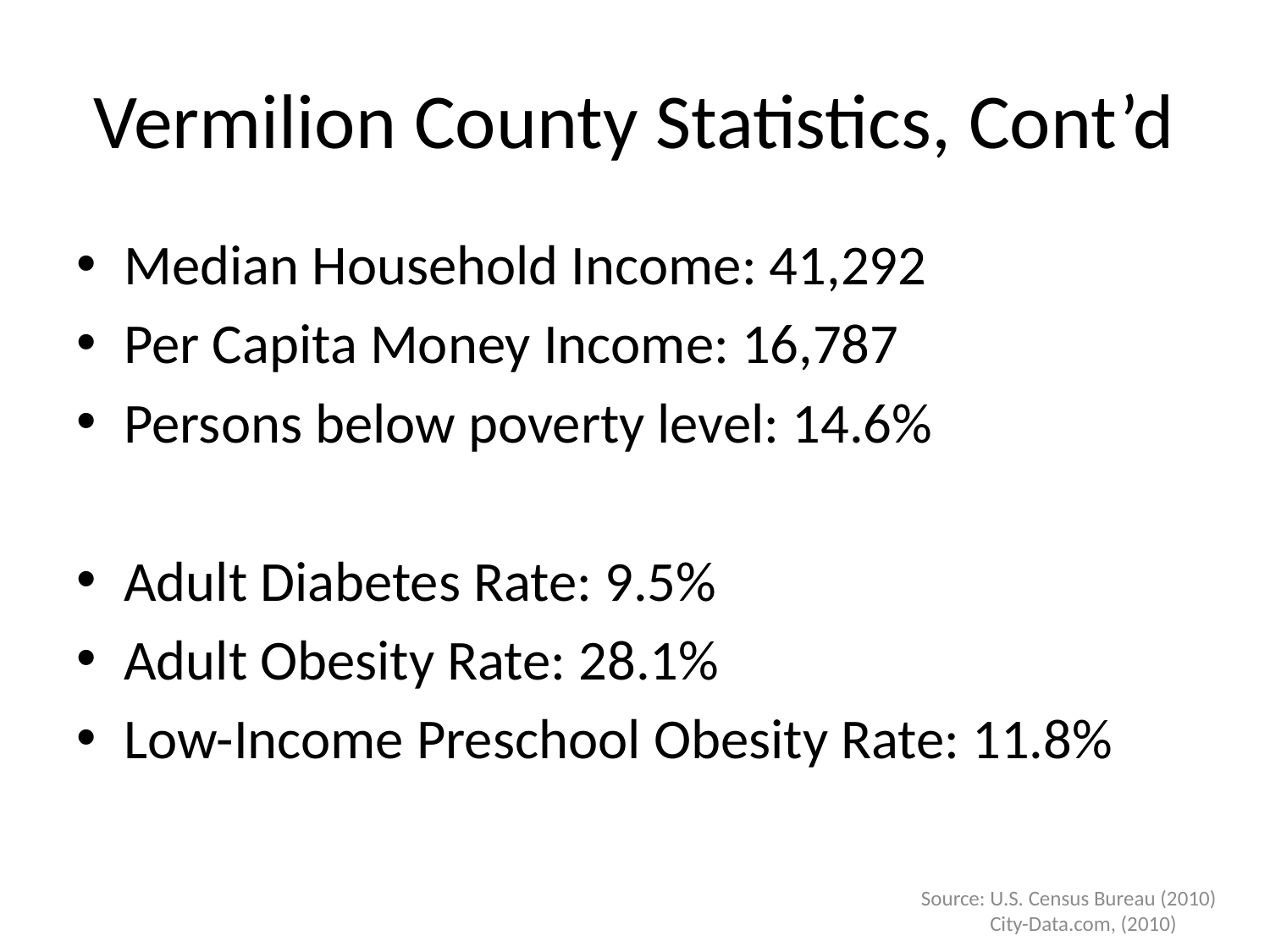

# Vermilion County Statistics, Cont’d
Median Household Income: 41,292
Per Capita Money Income: 16,787
Persons below poverty level: 14.6%

Adult Diabetes Rate: 9.5%
Adult Obesity Rate: 28.1%
Low-Income Preschool Obesity Rate: 11.8%
Source: U.S. Census Bureau (2010)
      City-Data.com, (2010)